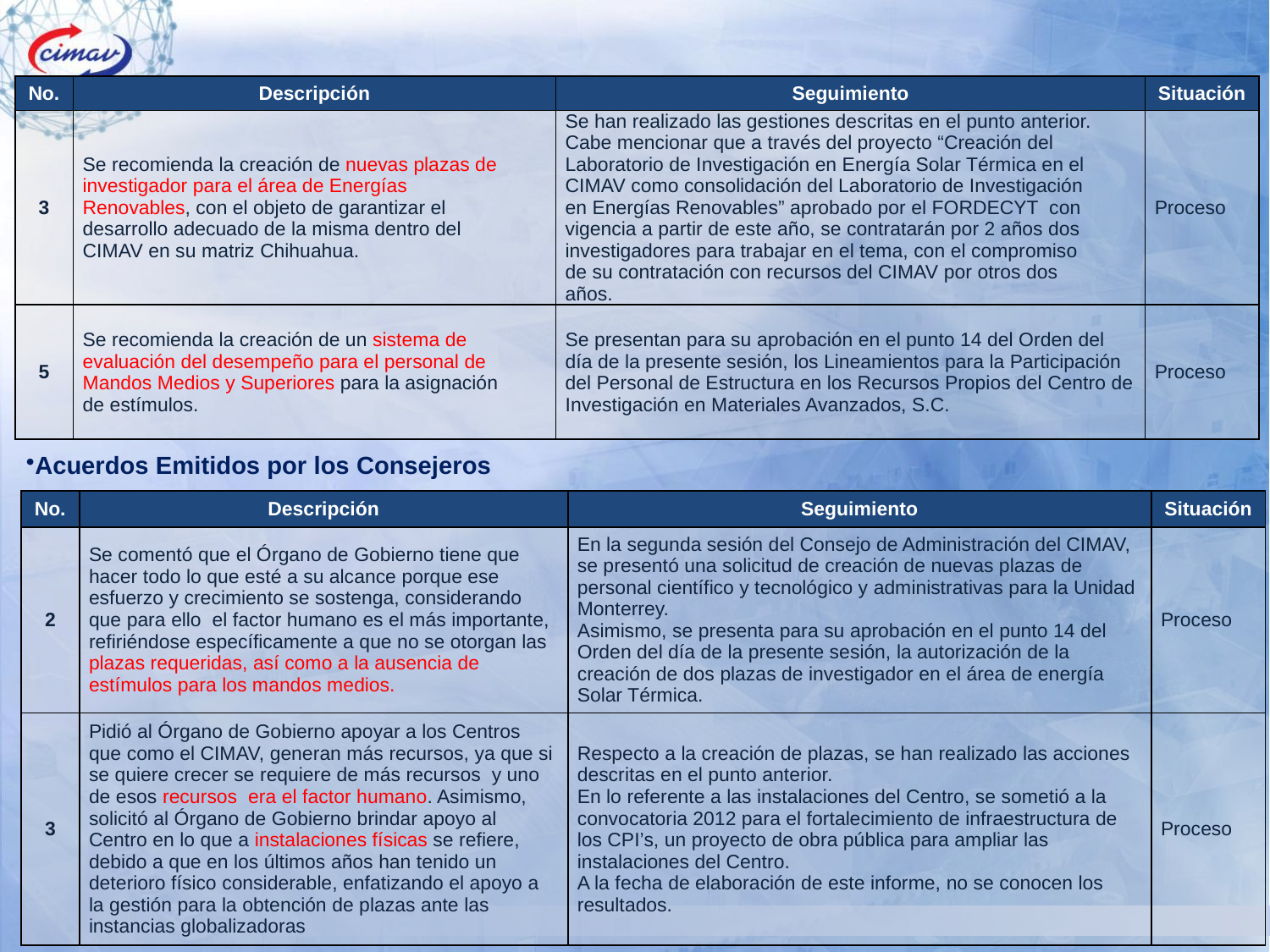

| No. | Descripción | Seguimiento | Situación |
| --- | --- | --- | --- |
| 3 | Se recomienda la creación de nuevas plazas de investigador para el área de Energías Renovables, con el objeto de garantizar el desarrollo adecuado de la misma dentro del CIMAV en su matriz Chihuahua. | Se han realizado las gestiones descritas en el punto anterior. Cabe mencionar que a través del proyecto “Creación del Laboratorio de Investigación en Energía Solar Térmica en el CIMAV como consolidación del Laboratorio de Investigación en Energías Renovables” aprobado por el FORDECYT con vigencia a partir de este año, se contratarán por 2 años dos investigadores para trabajar en el tema, con el compromiso de su contratación con recursos del CIMAV por otros dos años. | Proceso |
| 5 | Se recomienda la creación de un sistema de evaluación del desempeño para el personal de Mandos Medios y Superiores para la asignación de estímulos. | Se presentan para su aprobación en el punto 14 del Orden del día de la presente sesión, los Lineamientos para la Participación del Personal de Estructura en los Recursos Propios del Centro de Investigación en Materiales Avanzados, S.C. | Proceso |
Acuerdos Emitidos por los Consejeros
| No. | Descripción | Seguimiento | Situación |
| --- | --- | --- | --- |
| 2 | Se comentó que el Órgano de Gobierno tiene que hacer todo lo que esté a su alcance porque ese esfuerzo y crecimiento se sostenga, considerando que para ello el factor humano es el más importante, refiriéndose específicamente a que no se otorgan las plazas requeridas, así como a la ausencia de estímulos para los mandos medios. | En la segunda sesión del Consejo de Administración del CIMAV, se presentó una solicitud de creación de nuevas plazas de personal científico y tecnológico y administrativas para la Unidad Monterrey. Asimismo, se presenta para su aprobación en el punto 14 del Orden del día de la presente sesión, la autorización de la creación de dos plazas de investigador en el área de energía Solar Térmica. | Proceso |
| 3 | Pidió al Órgano de Gobierno apoyar a los Centros que como el CIMAV, generan más recursos, ya que si se quiere crecer se requiere de más recursos y uno de esos recursos era el factor humano. Asimismo, solicitó al Órgano de Gobierno brindar apoyo al Centro en lo que a instalaciones físicas se refiere, debido a que en los últimos años han tenido un deterioro físico considerable, enfatizando el apoyo a la gestión para la obtención de plazas ante las instancias globalizadoras | Respecto a la creación de plazas, se han realizado las acciones descritas en el punto anterior. En lo referente a las instalaciones del Centro, se sometió a la convocatoria 2012 para el fortalecimiento de infraestructura de los CPI’s, un proyecto de obra pública para ampliar las instalaciones del Centro. A la fecha de elaboración de este informe, no se conocen los resultados. | Proceso |